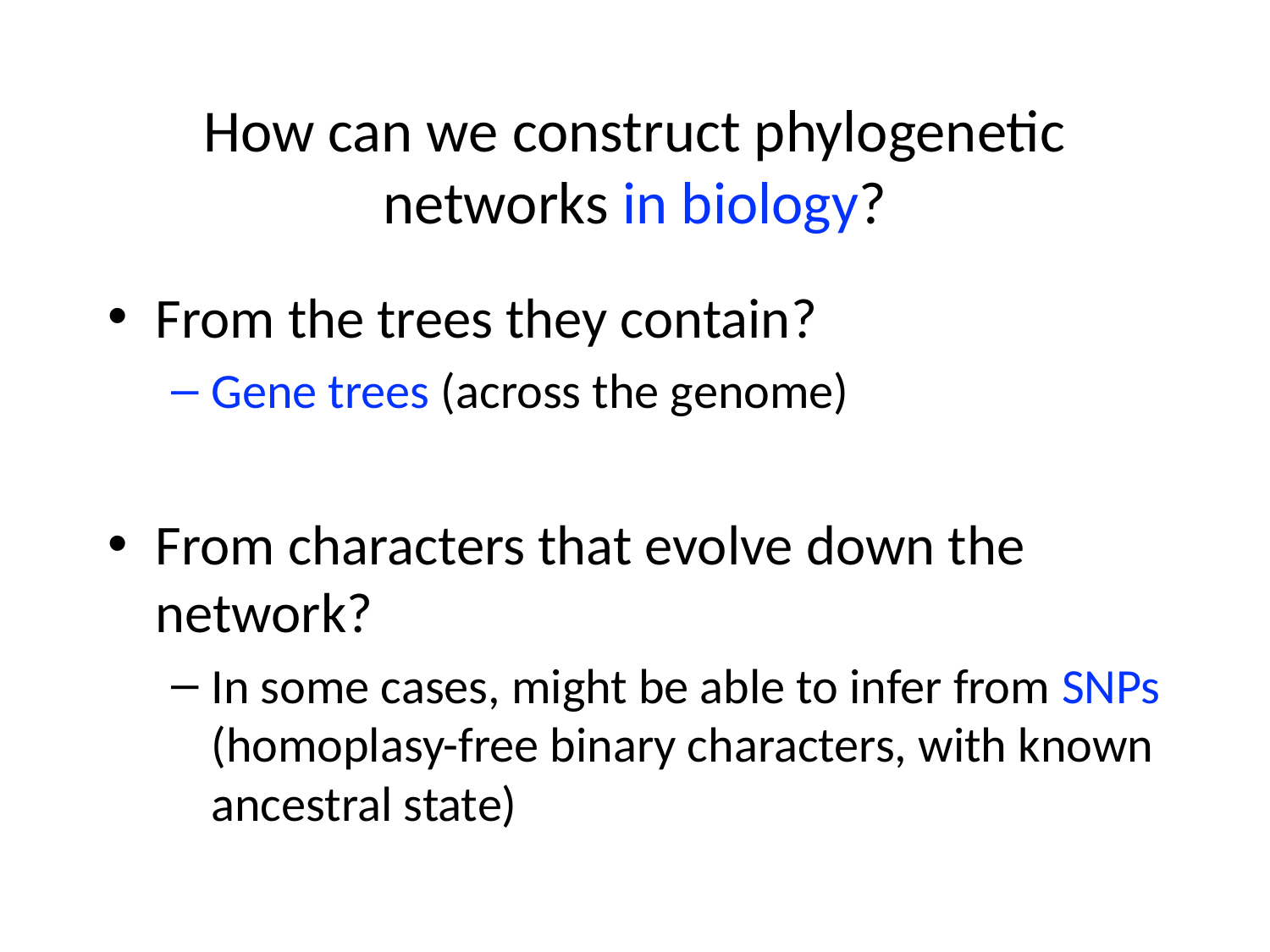

# How can we construct phylogenetic networks in biology?
From the trees they contain?
Gene trees (across the genome)

From characters that evolve down the network?
In some cases, might be able to infer from SNPs (homoplasy-free binary characters, with known ancestral state)